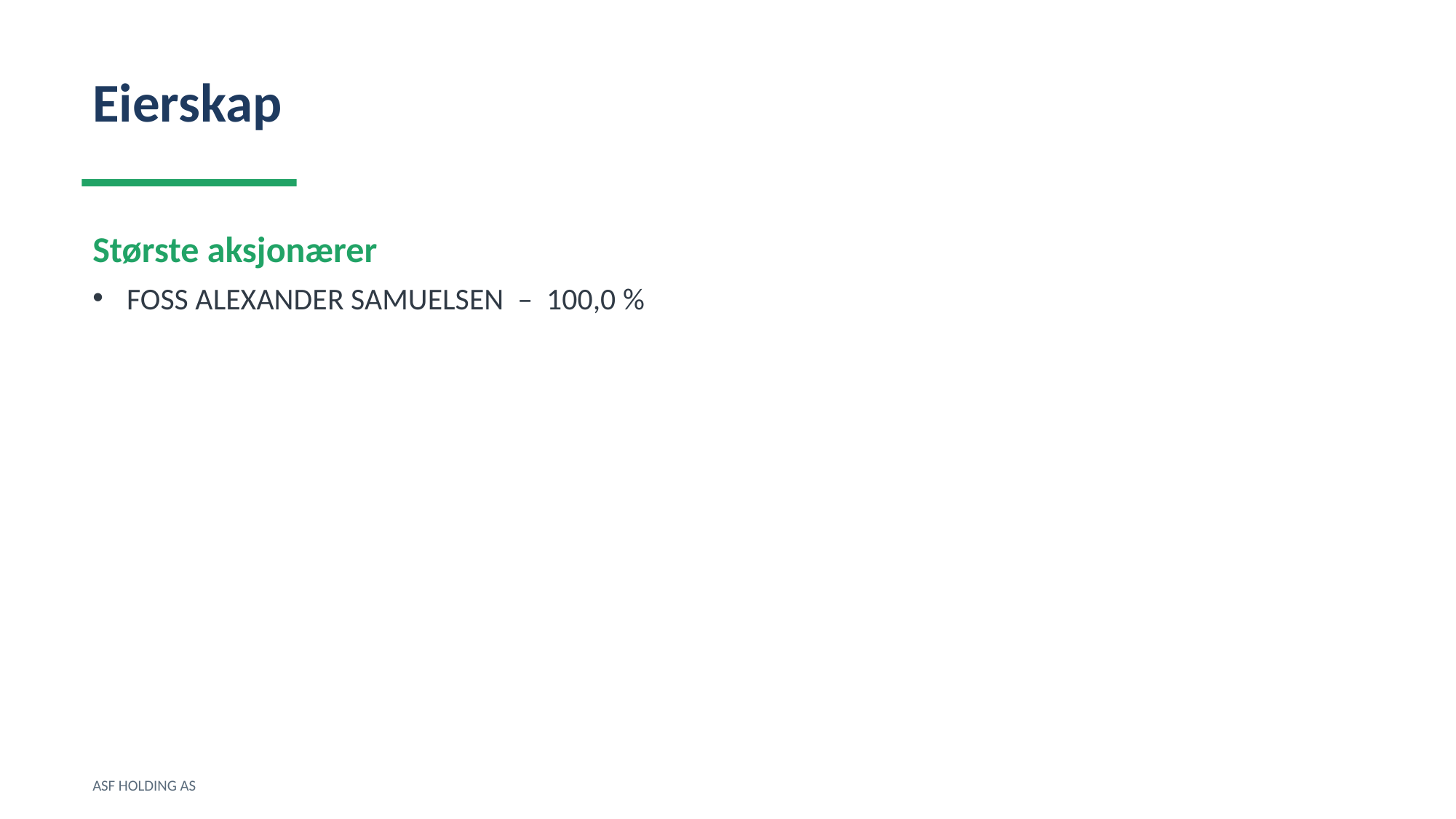

Eierskap

Største aksjonærer
FOSS ALEXANDER SAMUELSEN  –  100,0 %
ASF HOLDING AS